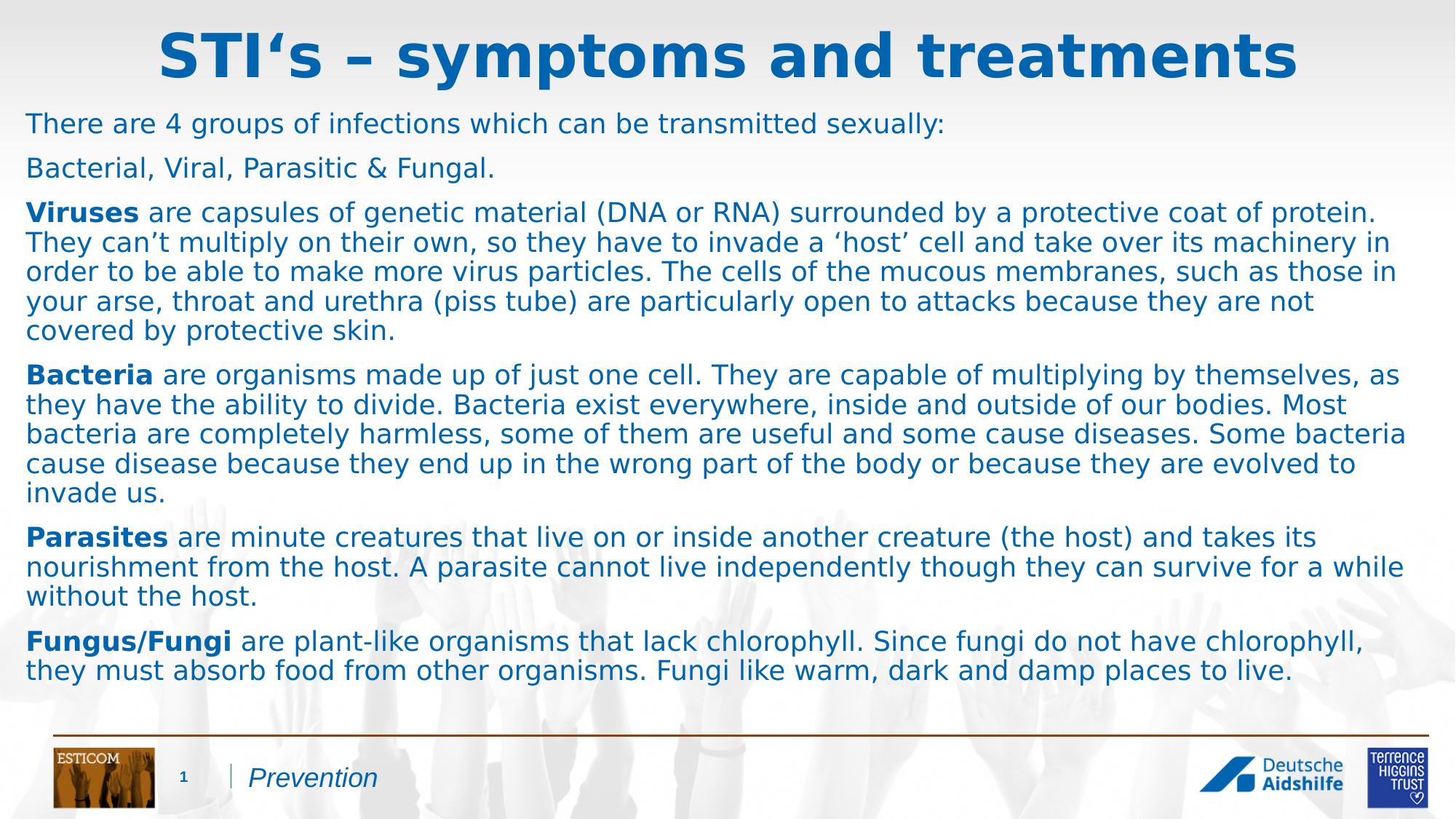

# STI‘s – symptoms and treatments
There are 4 groups of infections which can be transmitted sexually:
Bacterial, Viral, Parasitic & Fungal.
Viruses are capsules of genetic material (DNA or RNA) surrounded by a protective coat of protein. They can’t multiply on their own, so they have to invade a ‘host’ cell and take over its machinery in order to be able to make more virus particles. The cells of the mucous membranes, such as those in your arse, throat and urethra (piss tube) are particularly open to attacks because they are not covered by protective skin.
Bacteria are organisms made up of just one cell. They are capable of multiplying by themselves, as they have the ability to divide. Bacteria exist everywhere, inside and outside of our bodies. Most bacteria are completely harmless, some of them are useful and some cause diseases. Some bacteria cause disease because they end up in the wrong part of the body or because they are evolved to invade us.
Parasites are minute creatures that live on or inside another creature (the host) and takes its nourishment from the host. A parasite cannot live independently though they can survive for a while without the host.
Fungus/Fungi are plant-like organisms that lack chlorophyll. Since fungi do not have chlorophyll, they must absorb food from other organisms. Fungi like warm, dark and damp places to live.
1
Prevention